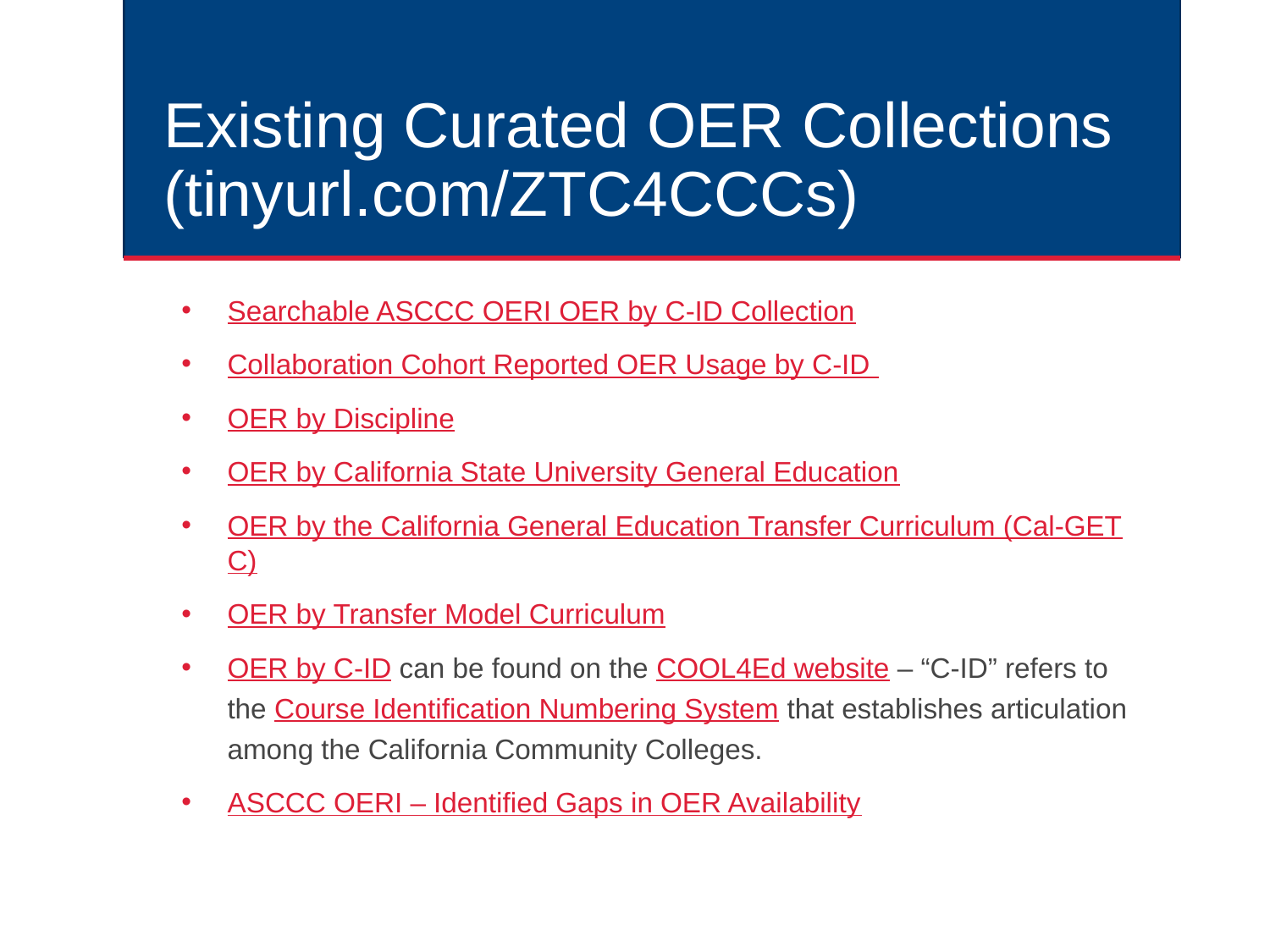

# Existing Curated OER Collections (tinyurl.com/ZTC4CCCs)
Searchable ASCCC OERI OER by C-ID Collection
Collaboration Cohort Reported OER Usage by C-ID
OER by Discipline
OER by California State University General Education
OER by the California General Education Transfer Curriculum (Cal-GETC)
OER by Transfer Model Curriculum
OER by C-ID can be found on the COOL4Ed website – “C-ID” refers to the Course Identification Numbering System that establishes articulation among the California Community Colleges.
ASCCC OERI – Identified Gaps in OER Availability